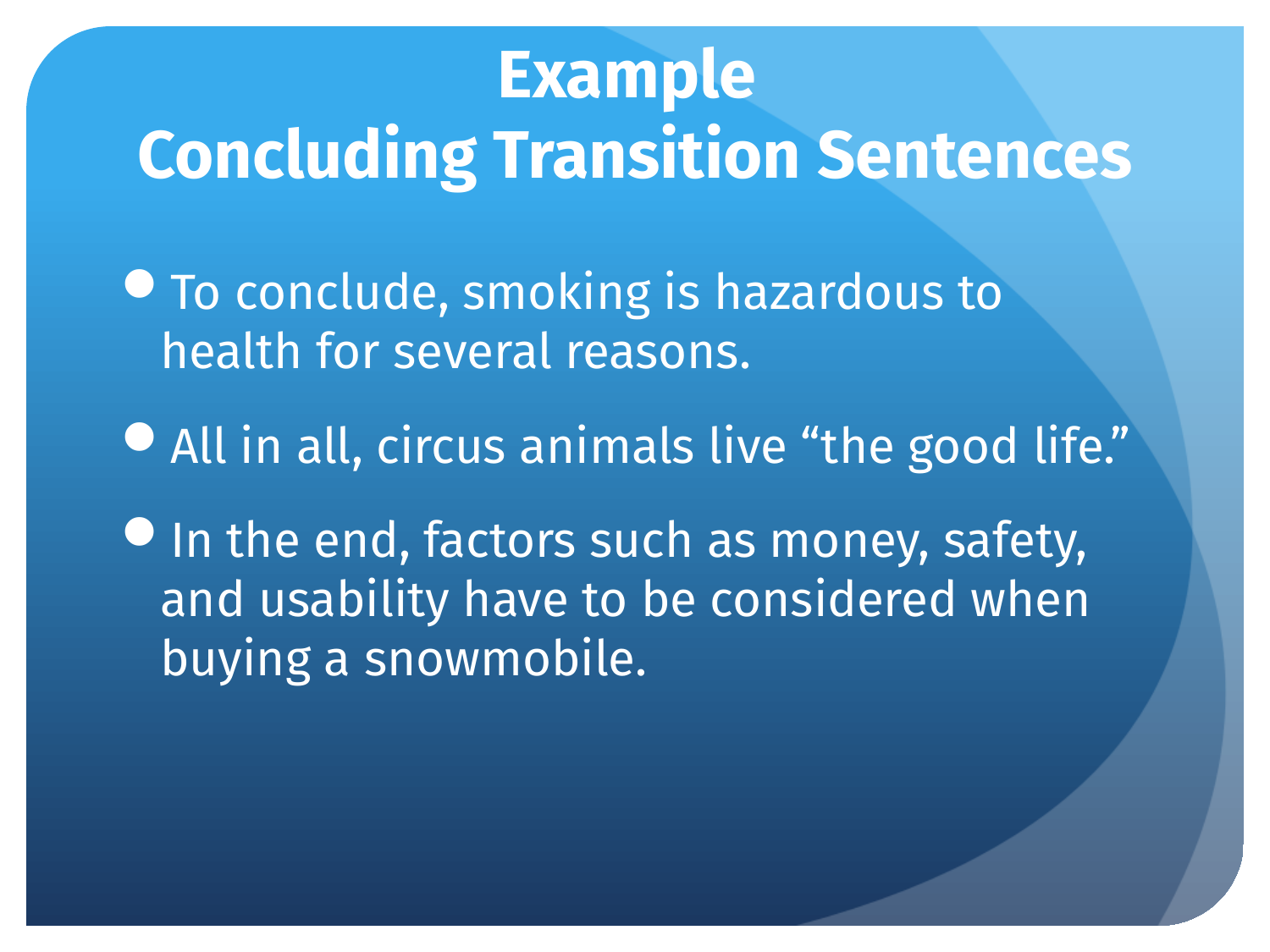

# Example Concluding Transition Sentences
To conclude, smoking is hazardous to health for several reasons.
All in all, circus animals live “the good life.”
In the end, factors such as money, safety, and usability have to be considered when buying a snowmobile.